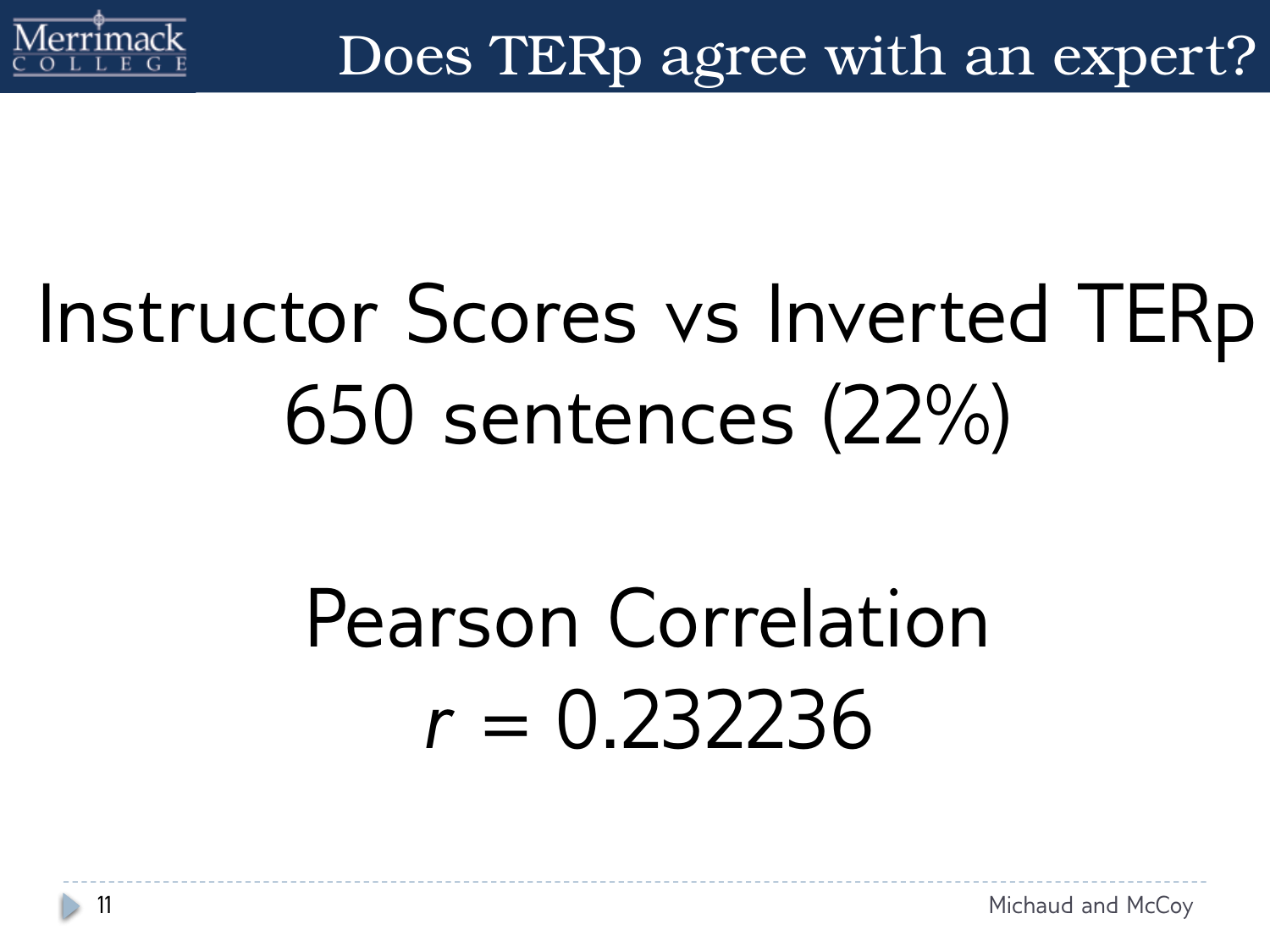

# Does TERp agree with an expert?
Instructor Scores vs Inverted TERp
650 sentences (22%)

Pearson Correlation
r = 0.232236
11
Michaud and McCoy